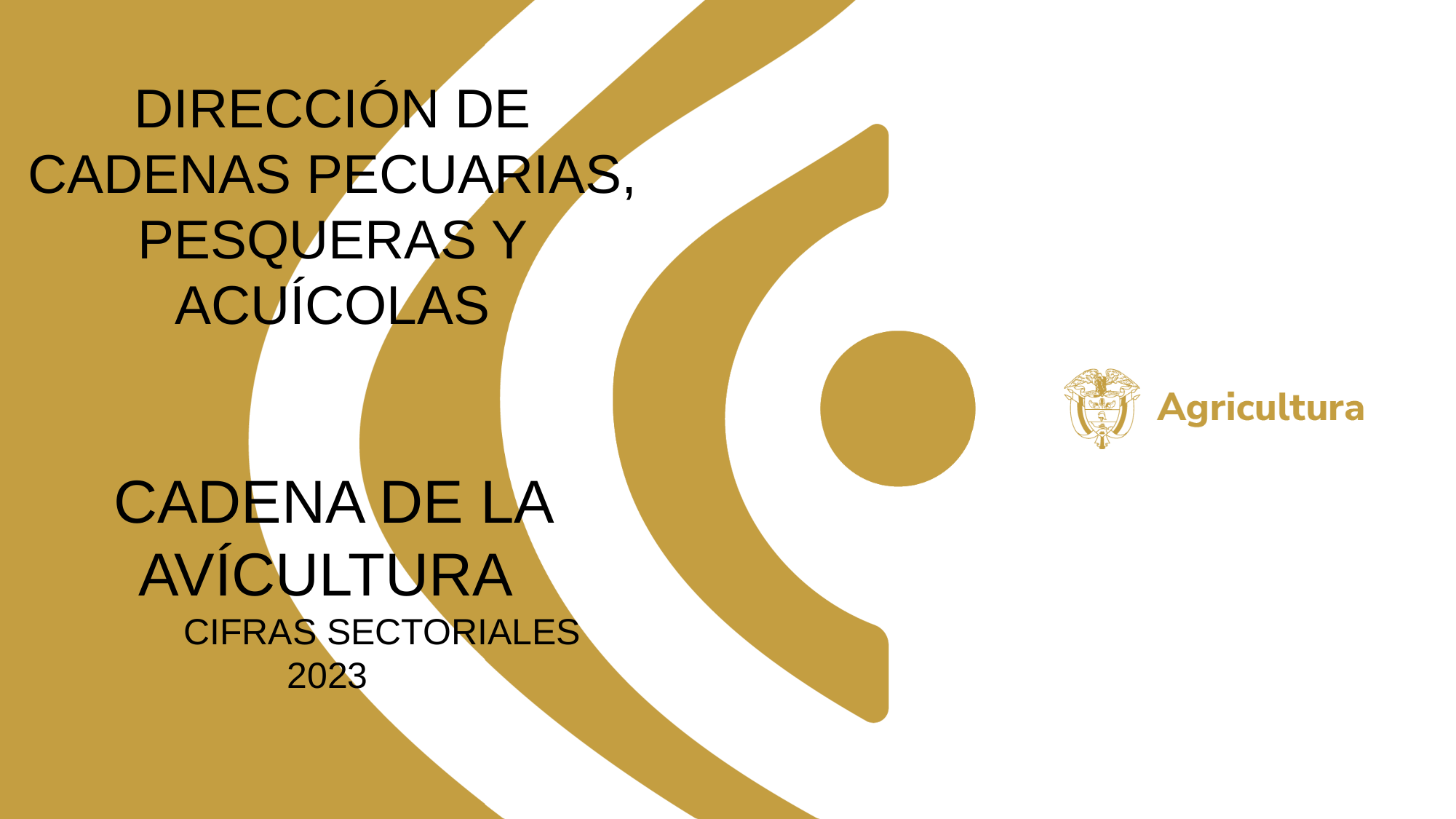

DIRECCIÓN DE CADENAS PECUARIAS, PESQUERAS Y ACUÍCOLAS

CADENA DE LA AVÍCULTURA
	CIFRAS SECTORIALES
2023